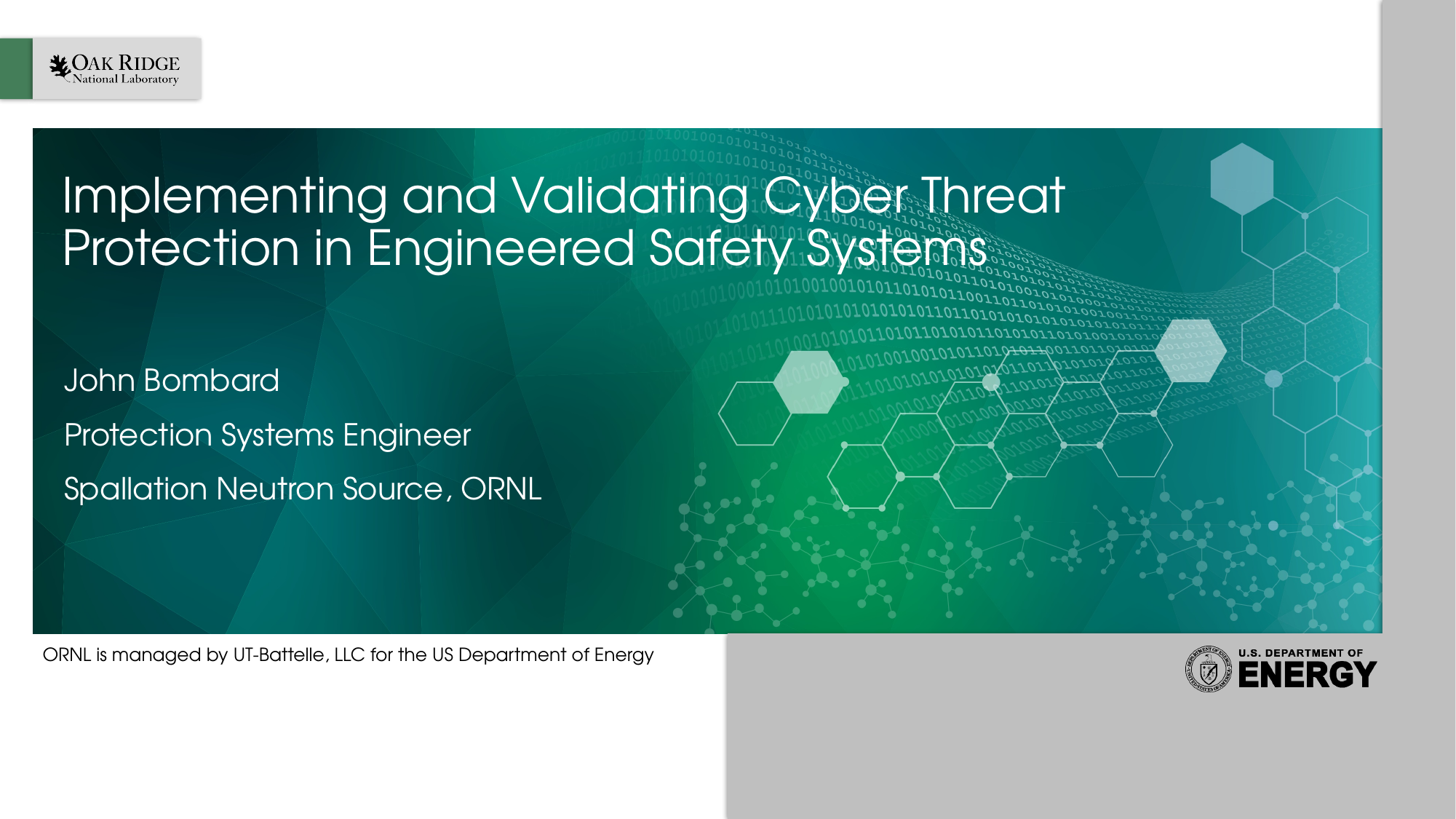

# Implementing and Validating Cyber Threat Protection in Engineered Safety Systems
John Bombard
Protection Systems Engineer
Spallation Neutron Source, ORNL